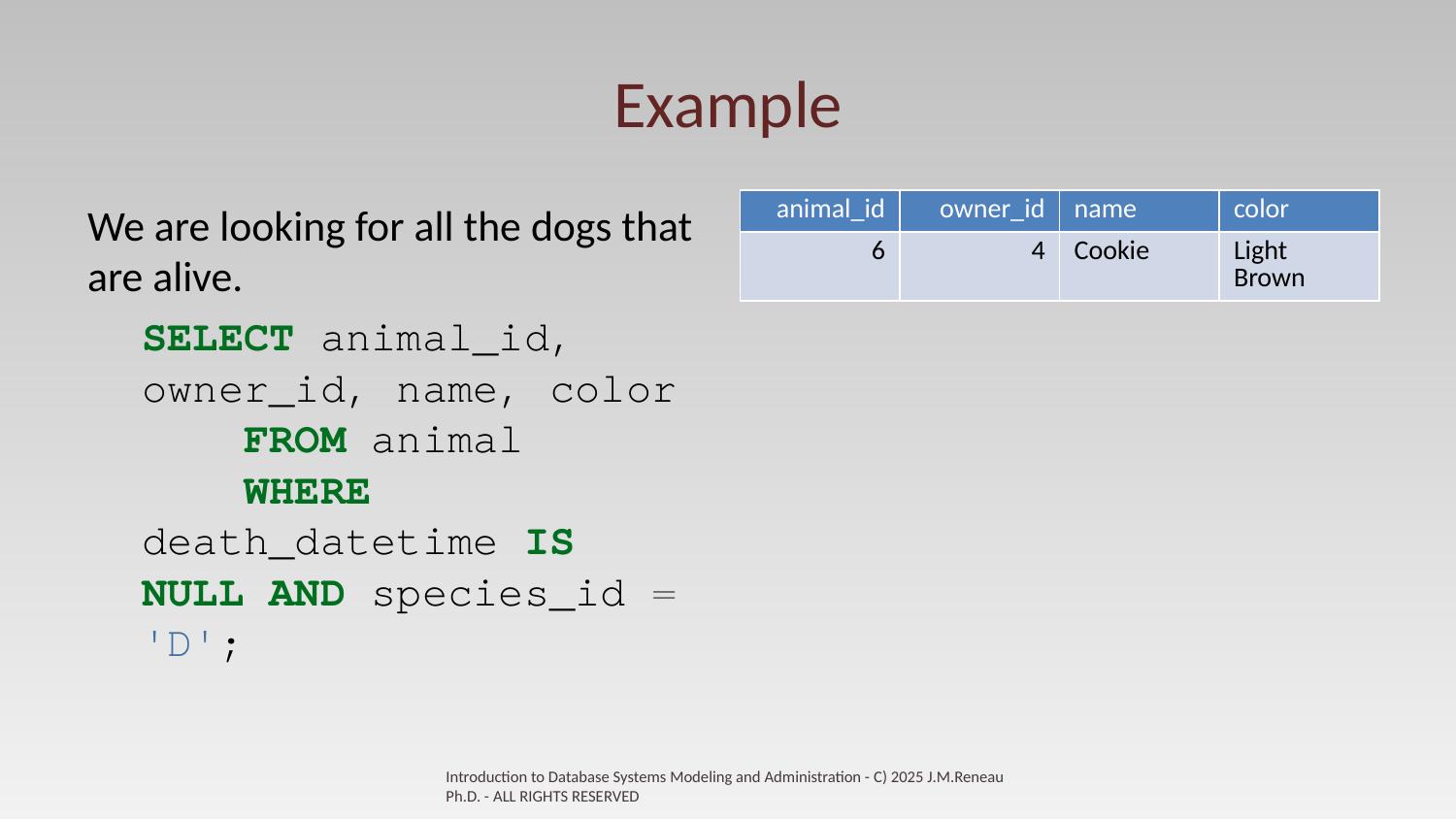

# Example
| animal\_id | owner\_id | name | color |
| --- | --- | --- | --- |
| 6 | 4 | Cookie | Light Brown |
We are looking for all the dogs that are alive.
SELECT animal_id, owner_id, name, color
    FROM animal
    WHERE death_datetime IS NULL AND species_id = 'D';
Introduction to Database Systems Modeling and Administration - C) 2025 J.M.Reneau Ph.D. - ALL RIGHTS RESERVED